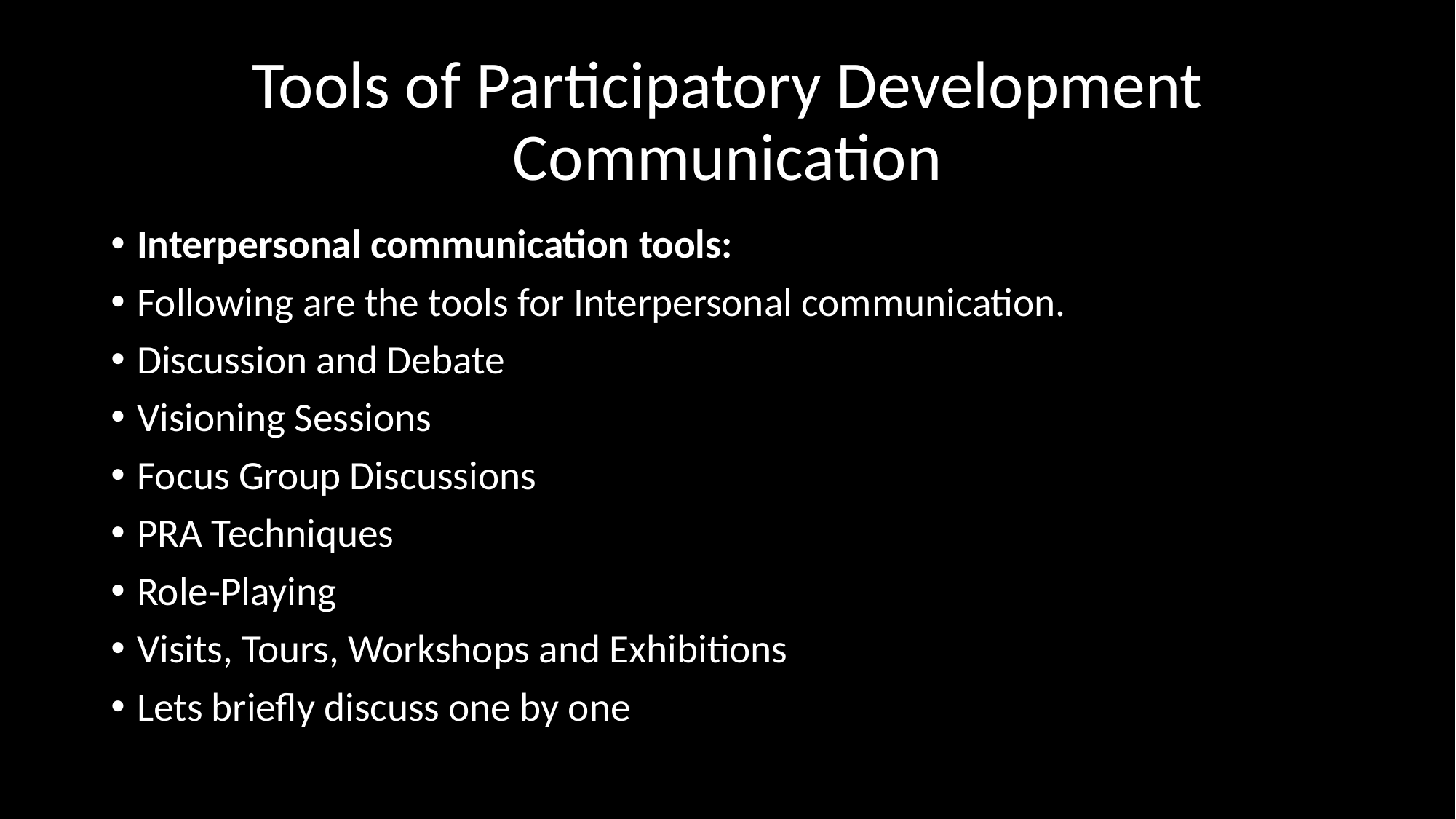

# Tools of Participatory Development Communication
Interpersonal communication tools:
Following are the tools for Interpersonal communication.
Discussion and Debate
Visioning Sessions
Focus Group Discussions
PRA Techniques
Role-Playing
Visits, Tours, Workshops and Exhibitions
Lets briefly discuss one by one